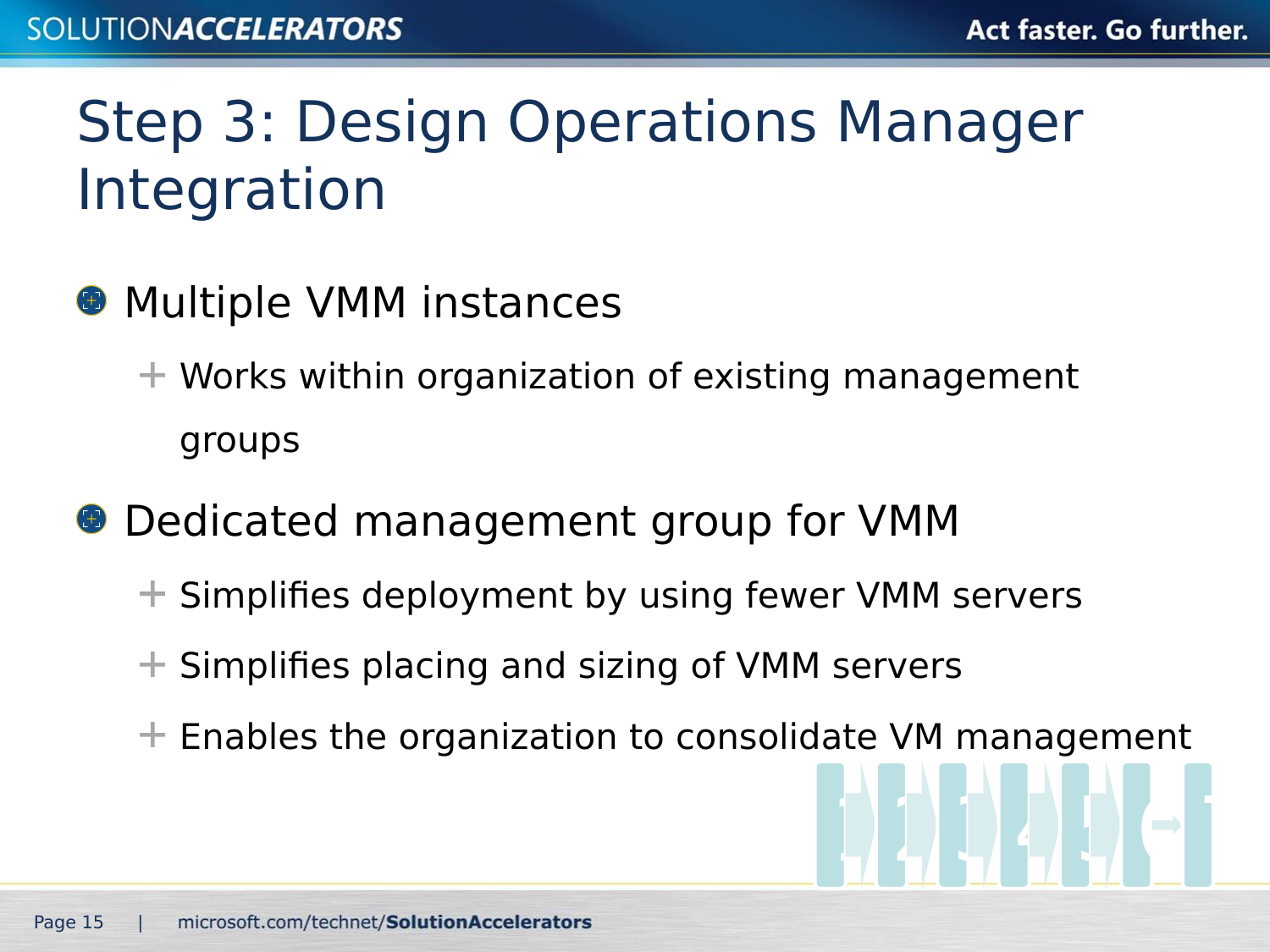

# Step 3: Design Operations Manager Integration
Multiple VMM instances
Works within organization of existing management groups
Dedicated management group for VMM
Simplifies deployment by using fewer VMM servers
Simplifies placing and sizing of VMM servers
Enables the organization to consolidate VM management
1
2
3
4
5
6
7
Page 15      |